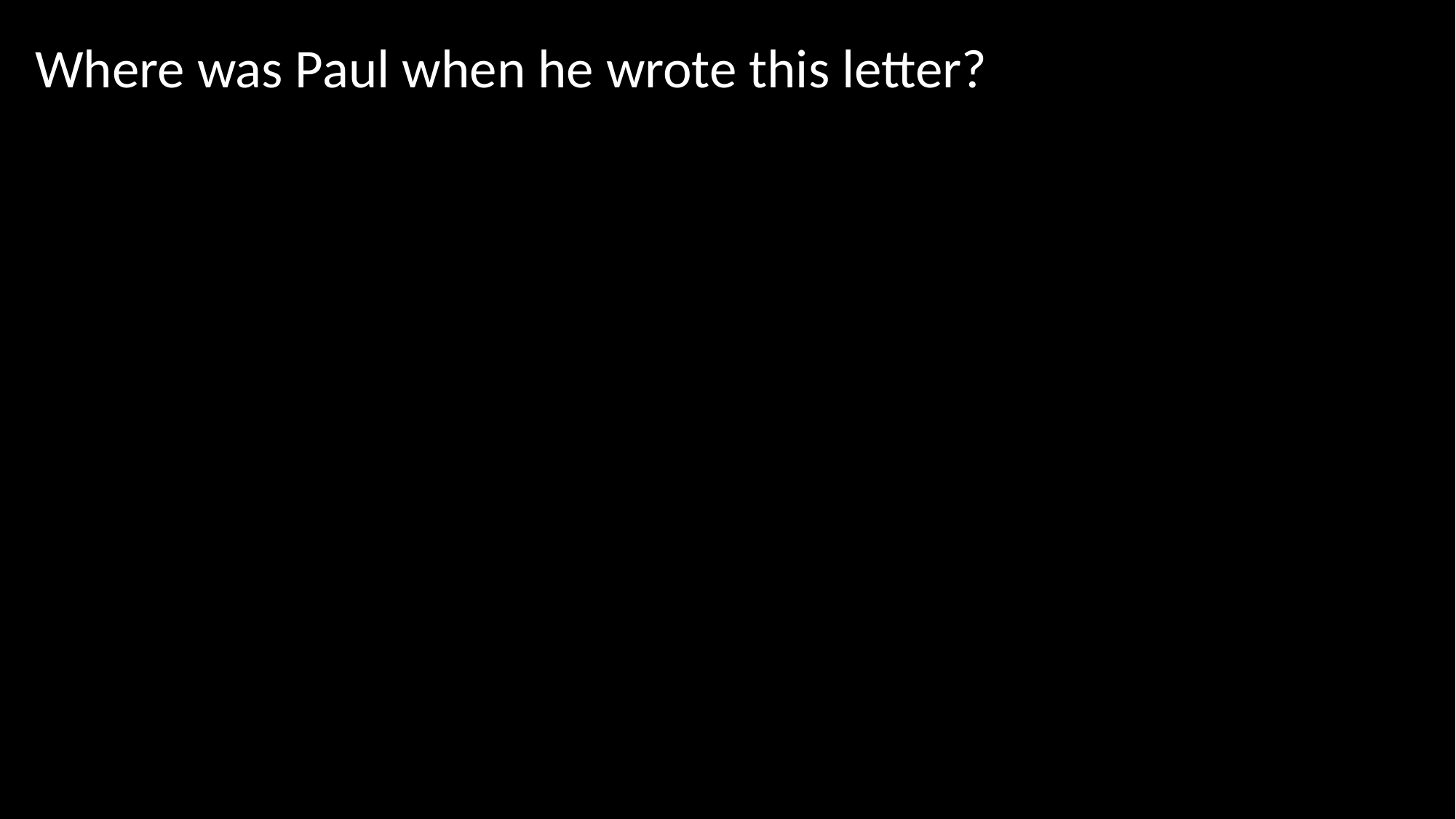

Where was Paul when he wrote this letter?